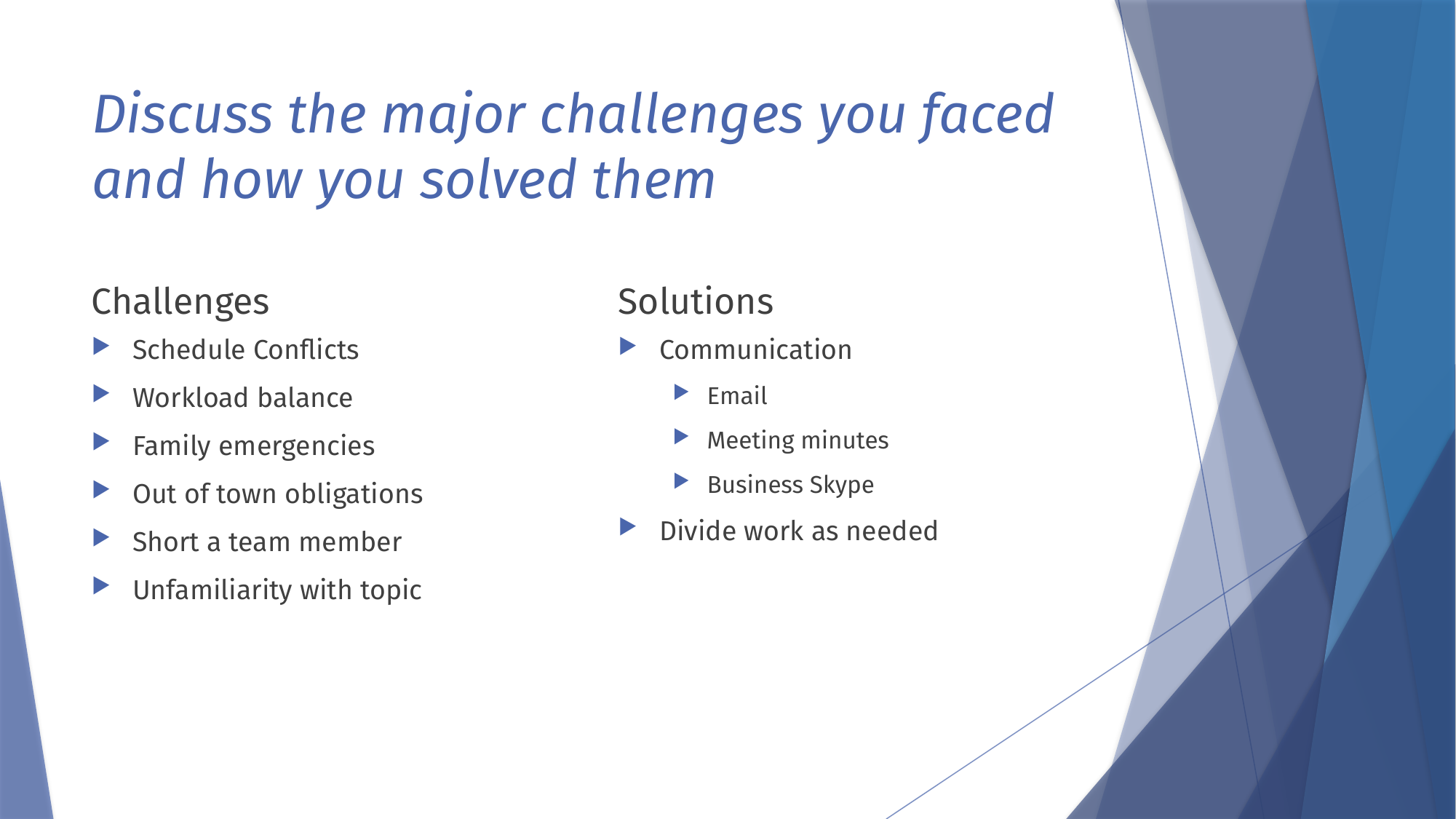

# Discuss the major challenges you faced and how you solved them
Challenges
Solutions
Schedule Conflicts
Workload balance
Family emergencies
Out of town obligations
Short a team member
Unfamiliarity with topic
Communication
Email
Meeting minutes
Business Skype
Divide work as needed